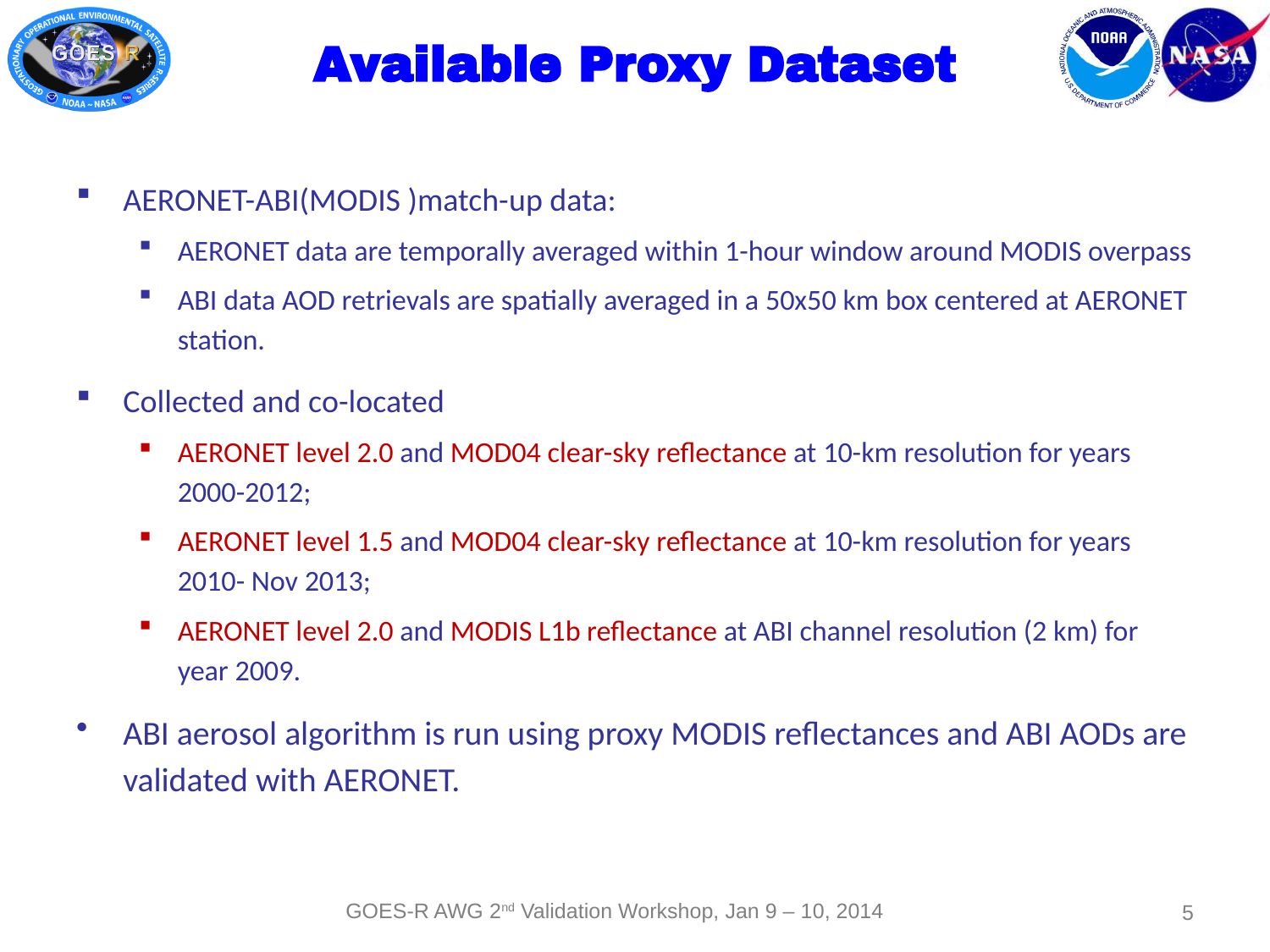

# Available Proxy Dataset
AERONET-ABI(MODIS )match-up data:
AERONET data are temporally averaged within 1-hour window around MODIS overpass
ABI data AOD retrievals are spatially averaged in a 50x50 km box centered at AERONET station.
Collected and co-located
AERONET level 2.0 and MOD04 clear-sky reflectance at 10-km resolution for years 2000-2012;
AERONET level 1.5 and MOD04 clear-sky reflectance at 10-km resolution for years 2010- Nov 2013;
AERONET level 2.0 and MODIS L1b reflectance at ABI channel resolution (2 km) for year 2009.
ABI aerosol algorithm is run using proxy MODIS reflectances and ABI AODs are validated with AERONET.

GOES-R AWG 2nd Validation Workshop, Jan 9 – 10, 2014
5